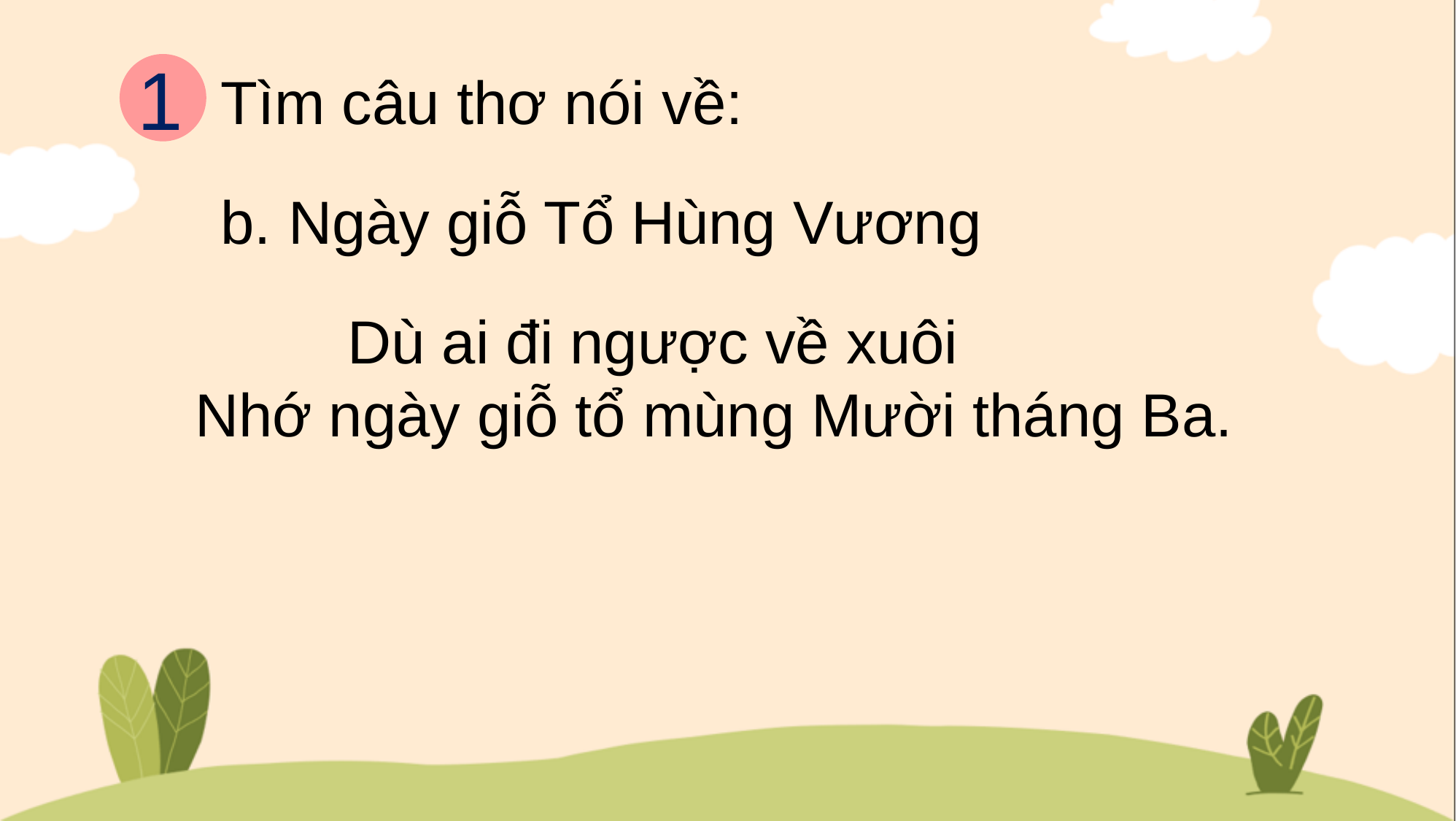

1
Tìm câu thơ nói về:
b. Ngày giỗ Tổ Hùng Vương
         Dù ai đi ngược về xuôi
Nhớ ngày giỗ tổ mùng Mười tháng Ba.